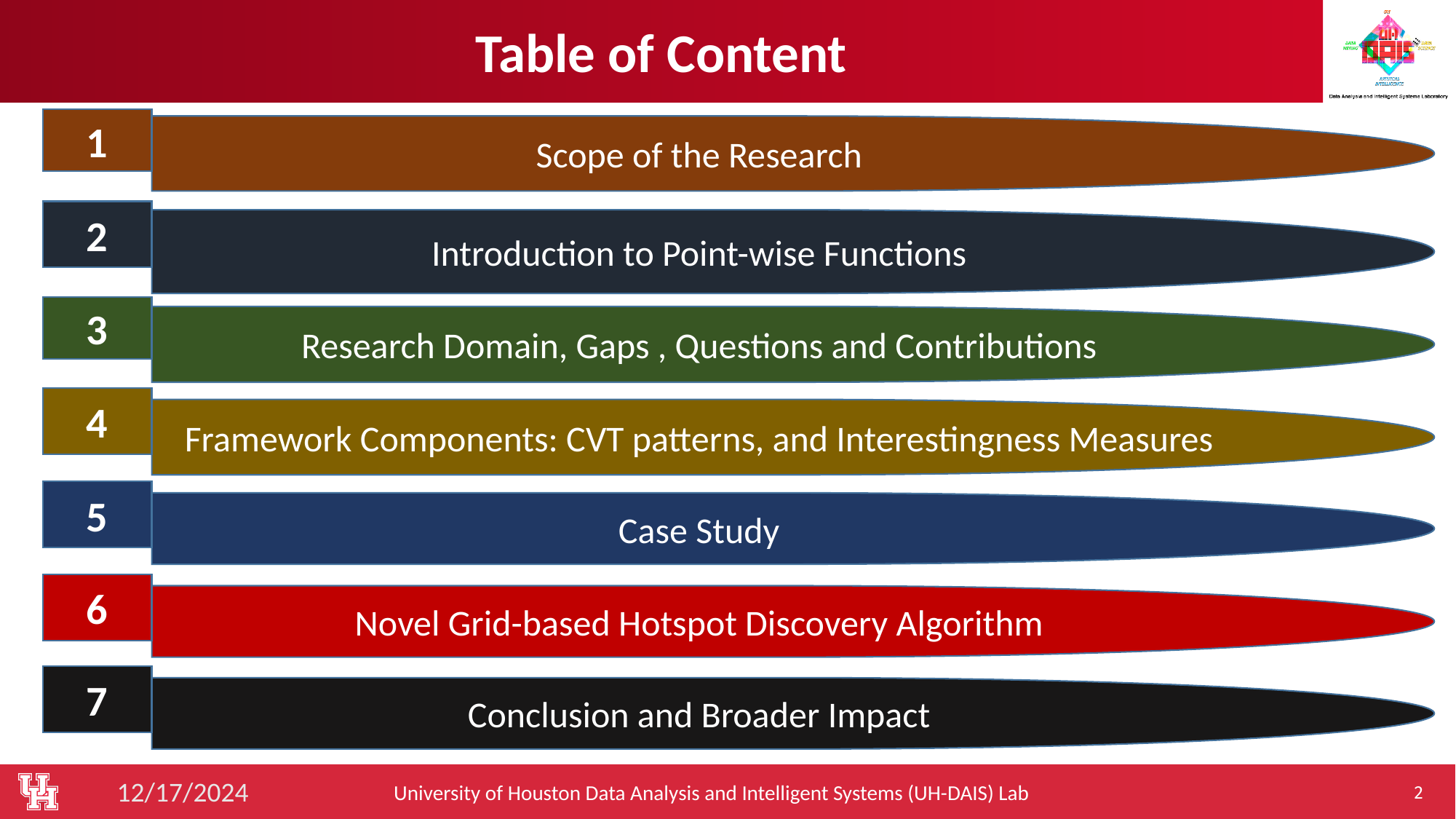

Table of Content
1
Scope of the Research
2
Introduction to Point-wise Functions
3
Research Domain, Gaps , Questions and Contributions
4
Framework Components: CVT patterns, and Interestingness Measures
5
Case Study
6
Novel Grid-based Hotspot Discovery Algorithm
7
Conclusion and Broader Impact
12/17/2024
2